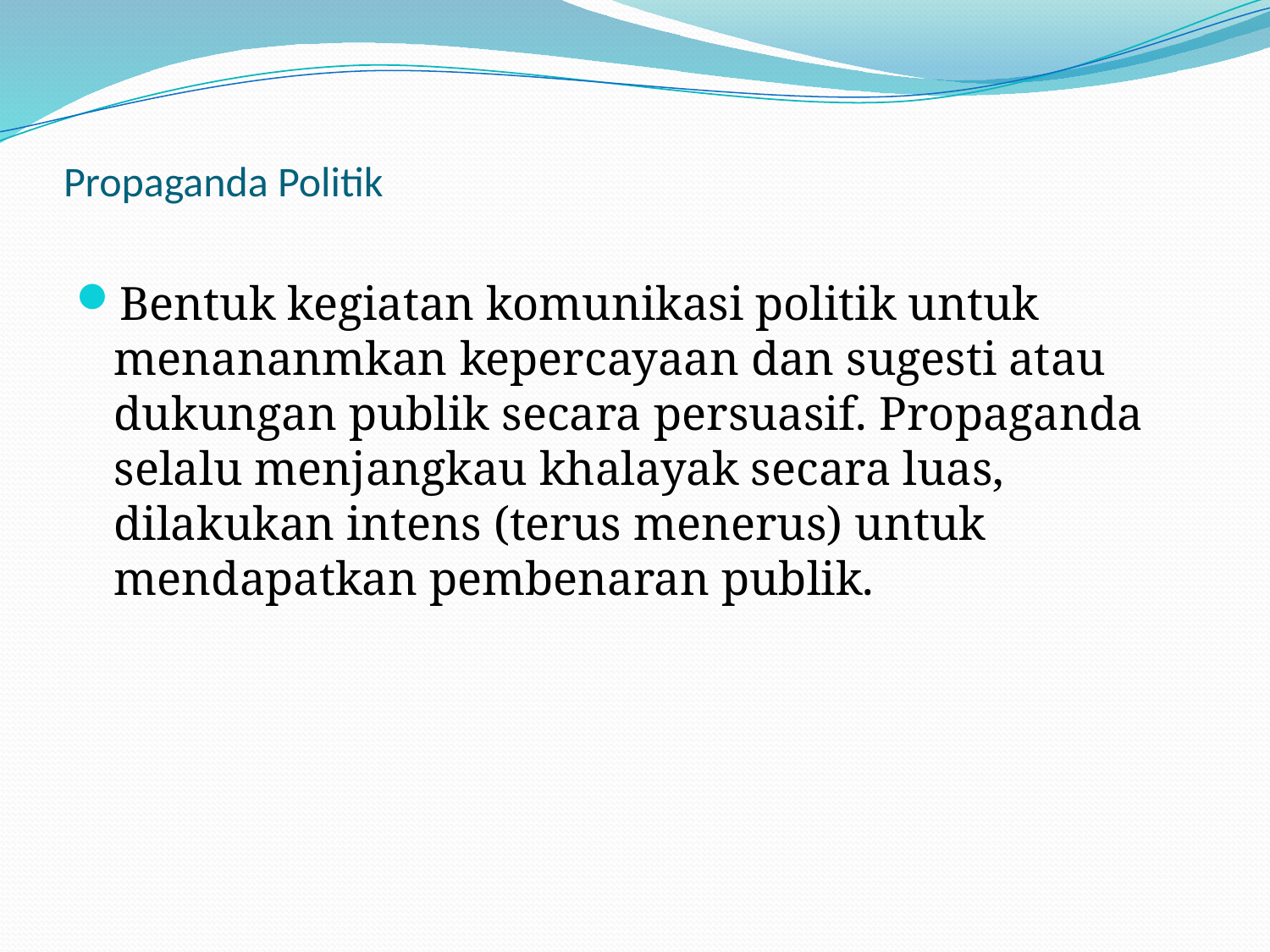

# Propaganda Politik
Bentuk kegiatan komunikasi politik untuk menananmkan kepercayaan dan sugesti atau dukungan publik secara persuasif. Propaganda selalu menjangkau khalayak secara luas, dilakukan intens (terus menerus) untuk mendapatkan pembenaran publik.